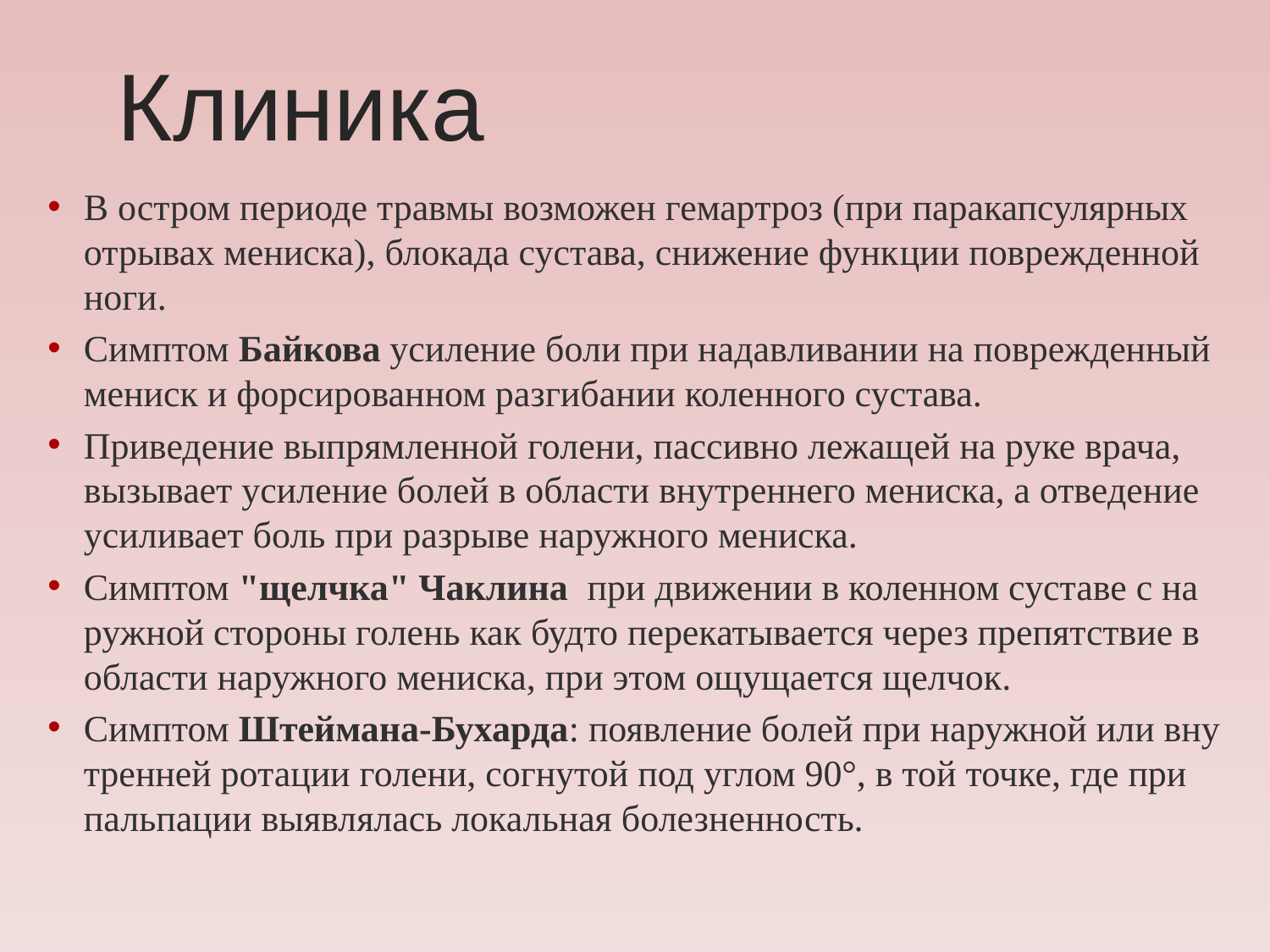

# Клиника
В остром периоде травмы возможен гемартроз (при паракапсулярных отрывах мениска), блокада сустава, снижение функ­ции поврежденной ноги.
Симптом Байкова усиление боли при надавливании на поврежденный мениск и форсированном разгибании коленного сустава.
Приведение выпрямленной голени, пассивно лежащей на руке врача, вызывает усиление болей в области внутреннего мениска, а отведение усиливает боль при разрыве наружного мениска.
Симптом "щелчка" Чаклина  при движении в коленном суставе с на­ружной стороны голень как будто перекатывается через препятствие в области наружного мениска, при этом ощущается щелчок.
Симптом Штеймана-Бухарда: появление болей при наружной или вну­тренней ротации голени, согнутой под углом 90°, в той точке, где при пальпации выявлялась локальная болезненность.